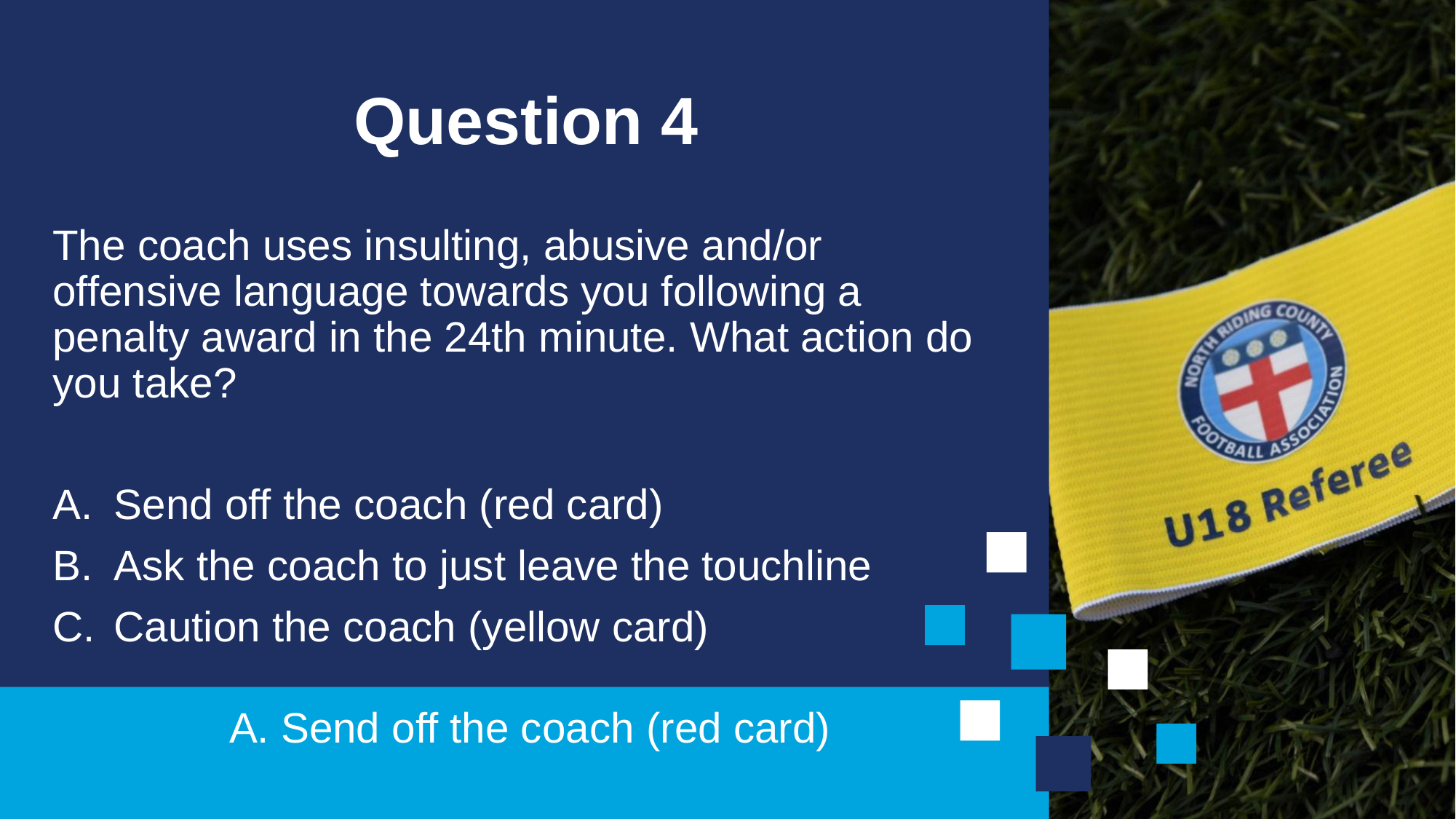

# Question 4
The coach uses insulting, abusive and/or offensive language towards you following a penalty award in the 24th minute. What action do you take?

Send off the coach (red card)
Ask the coach to just leave the touchline
Caution the coach (yellow card)

A. Send off the coach (red card)